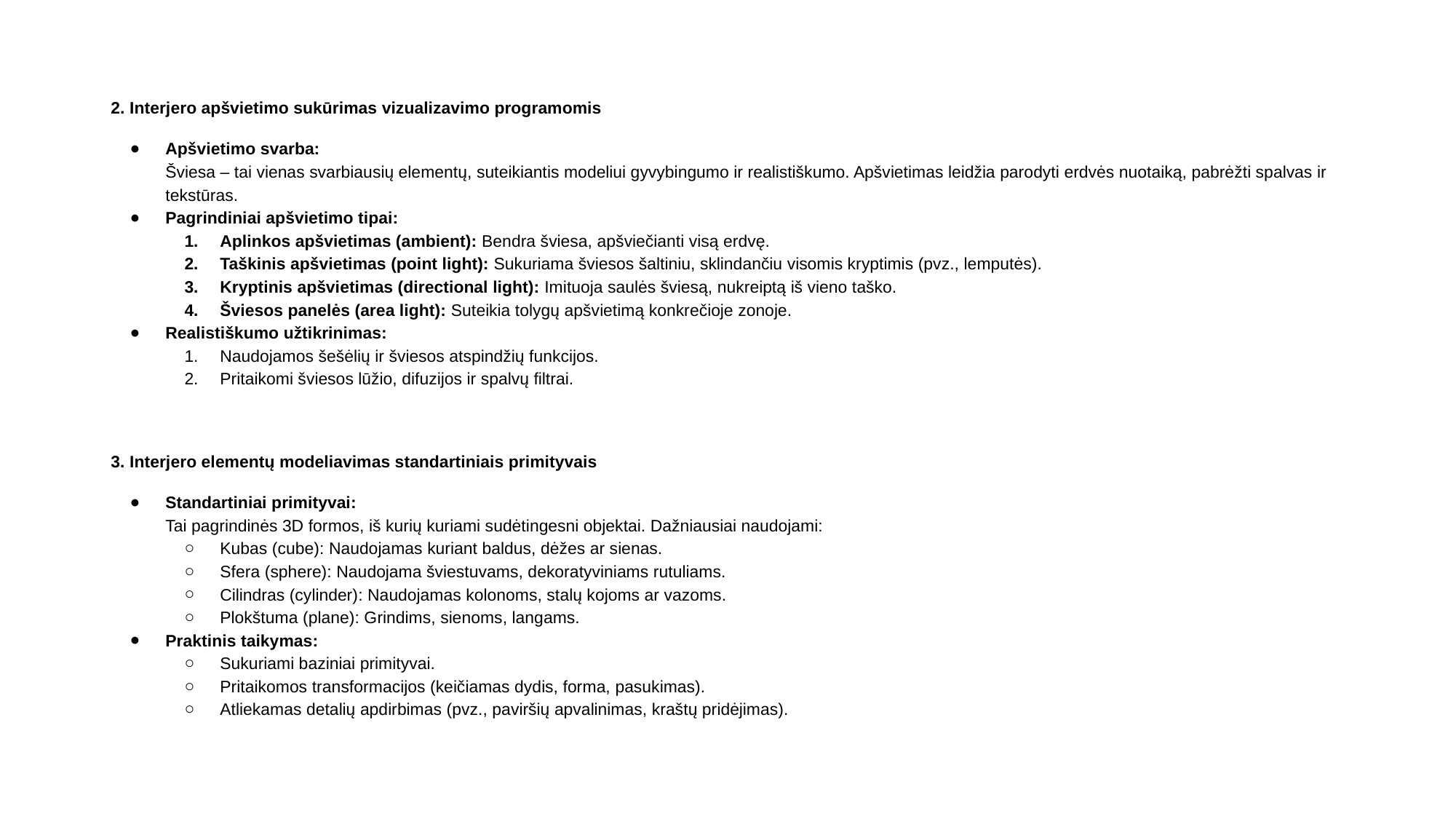

2. Interjero apšvietimo sukūrimas vizualizavimo programomis
Apšvietimo svarba:
Šviesa – tai vienas svarbiausių elementų, suteikiantis modeliui gyvybingumo ir realistiškumo. Apšvietimas leidžia parodyti erdvės nuotaiką, pabrėžti spalvas ir tekstūras.
Pagrindiniai apšvietimo tipai:
Aplinkos apšvietimas (ambient): Bendra šviesa, apšviečianti visą erdvę.
Taškinis apšvietimas (point light): Sukuriama šviesos šaltiniu, sklindančiu visomis kryptimis (pvz., lemputės).
Kryptinis apšvietimas (directional light): Imituoja saulės šviesą, nukreiptą iš vieno taško.
Šviesos panelės (area light): Suteikia tolygų apšvietimą konkrečioje zonoje.
Realistiškumo užtikrinimas:
Naudojamos šešėlių ir šviesos atspindžių funkcijos.
Pritaikomi šviesos lūžio, difuzijos ir spalvų filtrai.

3. Interjero elementų modeliavimas standartiniais primityvais
Standartiniai primityvai:
Tai pagrindinės 3D formos, iš kurių kuriami sudėtingesni objektai. Dažniausiai naudojami:
Kubas (cube): Naudojamas kuriant baldus, dėžes ar sienas.
Sfera (sphere): Naudojama šviestuvams, dekoratyviniams rutuliams.
Cilindras (cylinder): Naudojamas kolonoms, stalų kojoms ar vazoms.
Plokštuma (plane): Grindims, sienoms, langams.
Praktinis taikymas:
Sukuriami baziniai primityvai.
Pritaikomos transformacijos (keičiamas dydis, forma, pasukimas).
Atliekamas detalių apdirbimas (pvz., paviršių apvalinimas, kraštų pridėjimas).